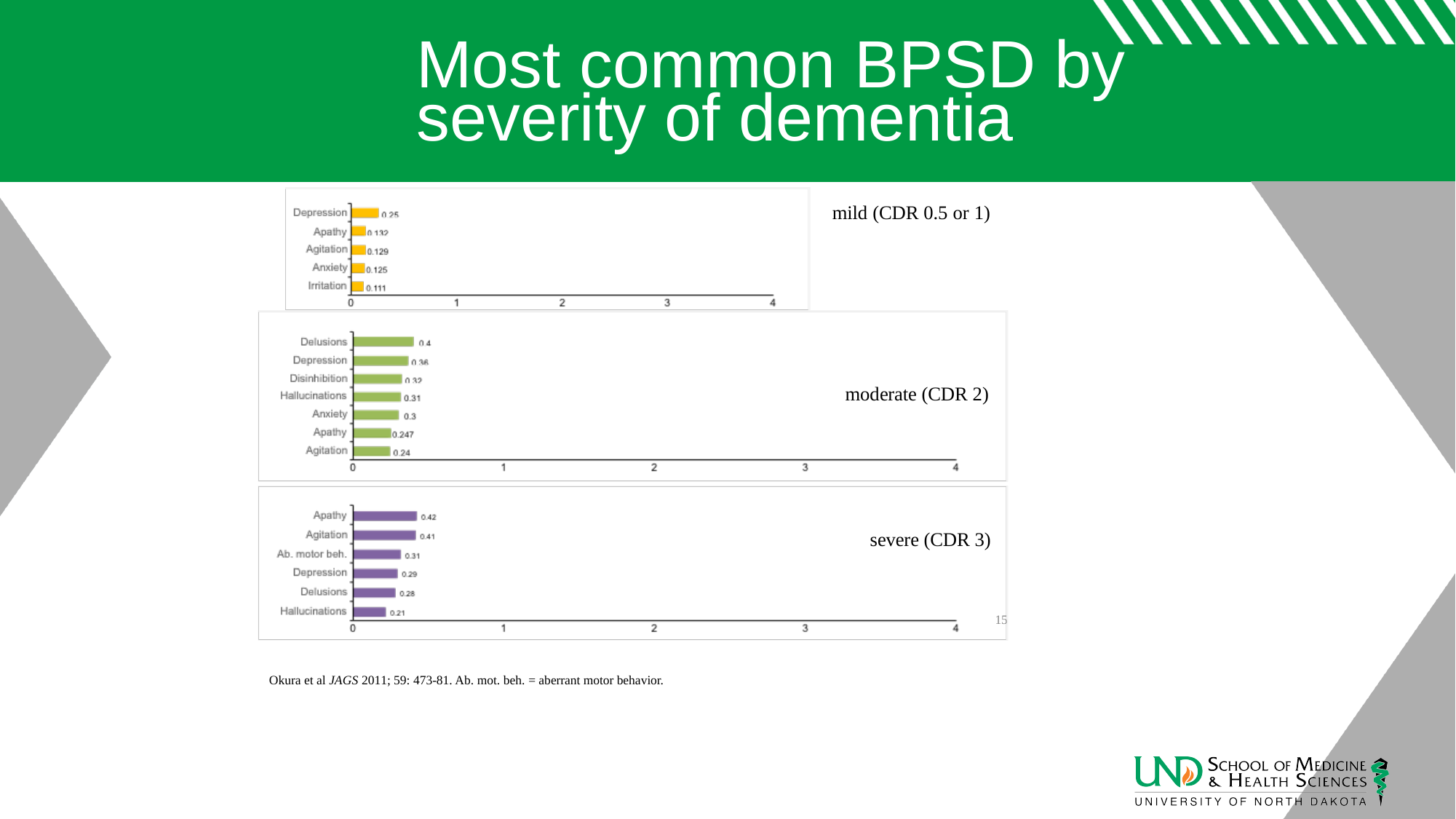

# Most common BPSD by severity of dementia

mild (CDR 0.5 or 1)

moderate (CDR 2)

severe (CDR 3)
15
Okura et al JAGS 2011; 59: 473-81. Ab. mot. beh. = aberrant motor behavior.